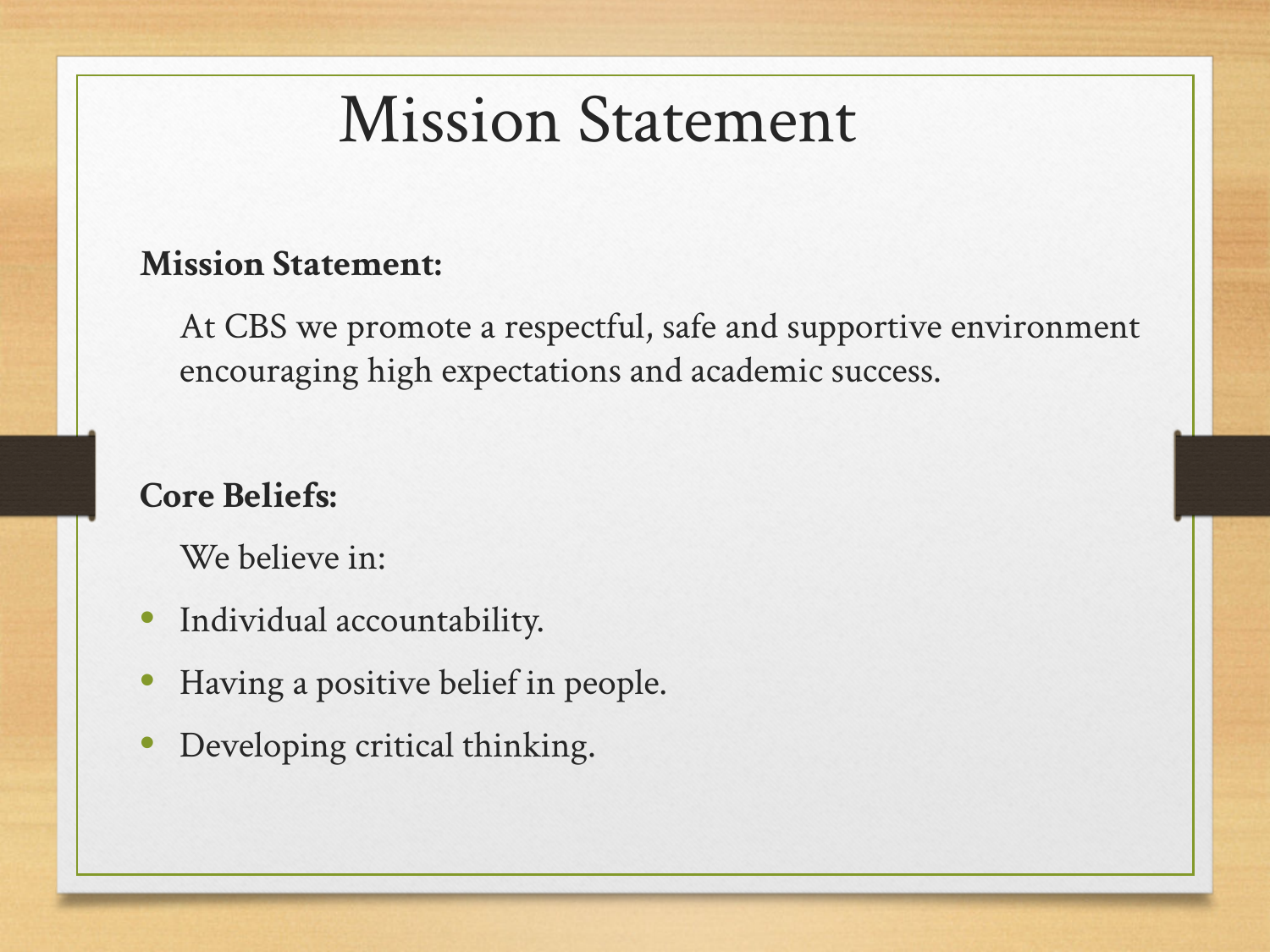

Mission Statement

Mission Statement:
	At CBS we promote a respectful, safe and supportive environment encouraging high expectations and academic success.

Core Beliefs:
	We believe in:
Individual accountability.
Having a positive belief in people.
Developing critical thinking.